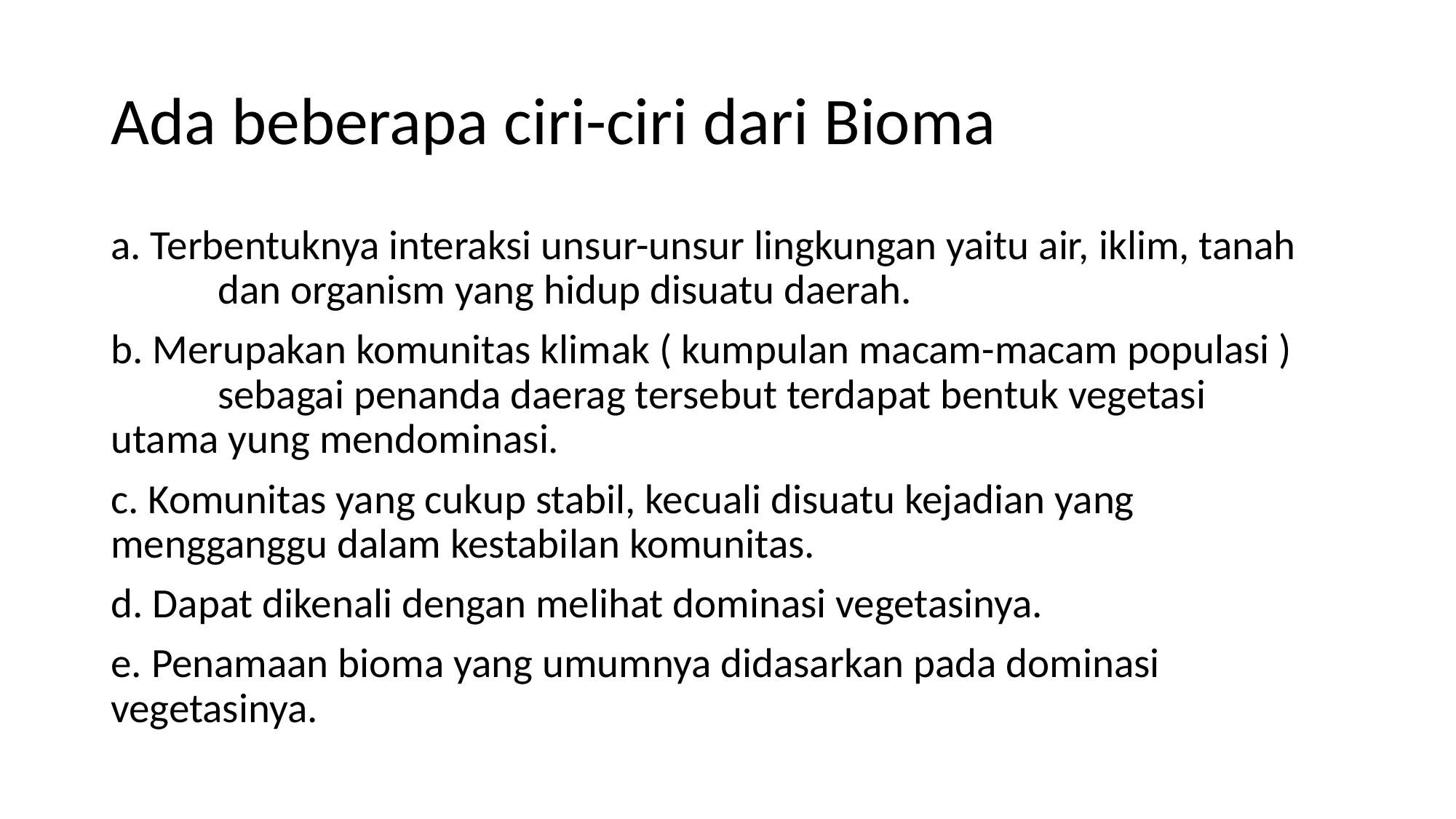

# Ada beberapa ciri-ciri dari Bioma
a. Terbentuknya interaksi unsur-unsur lingkungan yaitu air, iklim, tanah 	dan organism yang hidup disuatu daerah.
b. Merupakan komunitas klimak ( kumpulan macam-macam populasi ) 	sebagai penanda daerag tersebut terdapat bentuk vegetasi 	utama yung mendominasi.
c. Komunitas yang cukup stabil, kecuali disuatu kejadian yang   	mengganggu dalam kestabilan komunitas.
d. Dapat dikenali dengan melihat dominasi vegetasinya.
e. Penamaan bioma yang umumnya didasarkan pada dominasi 	vegetasinya.